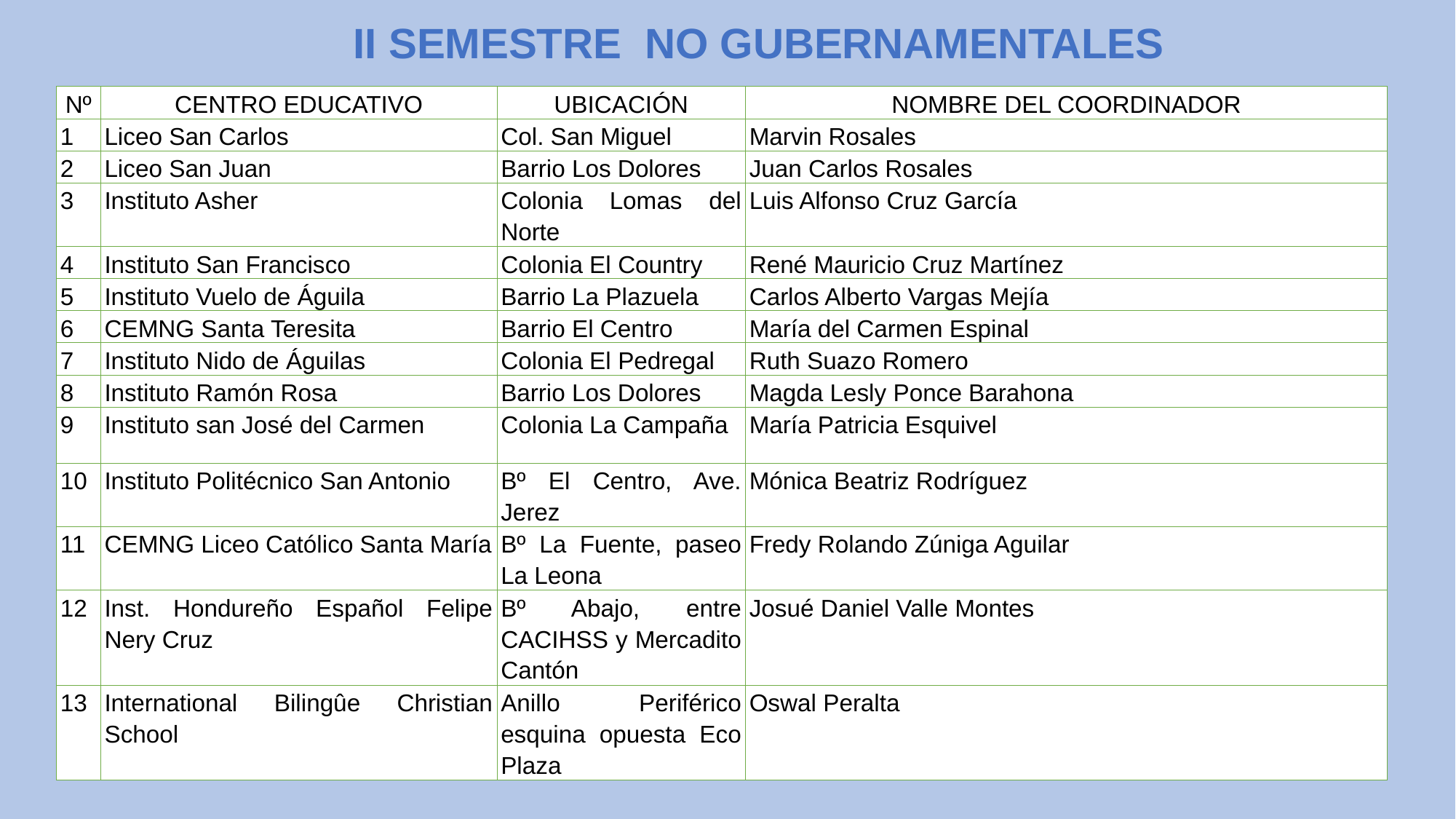

II SEMESTRE  NO GUBERNAMENTALES
| Nº | CENTRO EDUCATIVO | UBICACIÓN | NOMBRE DEL COORDINADOR |
| --- | --- | --- | --- |
| 1 | Liceo San Carlos | Col. San Miguel | Marvin Rosales |
| 2 | Liceo San Juan | Barrio Los Dolores | Juan Carlos Rosales |
| 3 | Instituto Asher | Colonia Lomas del Norte | Luis Alfonso Cruz García |
| 4 | Instituto San Francisco | Colonia El Country | René Mauricio Cruz Martínez |
| 5 | Instituto Vuelo de Águila | Barrio La Plazuela | Carlos Alberto Vargas Mejía |
| 6 | CEMNG Santa Teresita | Barrio El Centro | María del Carmen Espinal |
| 7 | Instituto Nido de Águilas | Colonia El Pedregal | Ruth Suazo Romero |
| 8 | Instituto Ramón Rosa | Barrio Los Dolores | Magda Lesly Ponce Barahona |
| 9 | Instituto san José del Carmen | Colonia La Campaña | María Patricia Esquivel |
| 10 | Instituto Politécnico San Antonio | Bº El Centro, Ave. Jerez | Mónica Beatriz Rodríguez |
| 11 | CEMNG Liceo Católico Santa María | Bº La Fuente, paseo La Leona | Fredy Rolando Zúniga Aguilar |
| 12 | Inst. Hondureño Español Felipe Nery Cruz | Bº Abajo, entre CACIHSS y Mercadito Cantón | Josué Daniel Valle Montes |
| 13 | International Bilingûe Christian School | Anillo Periférico esquina opuesta Eco Plaza | Oswal Peralta |